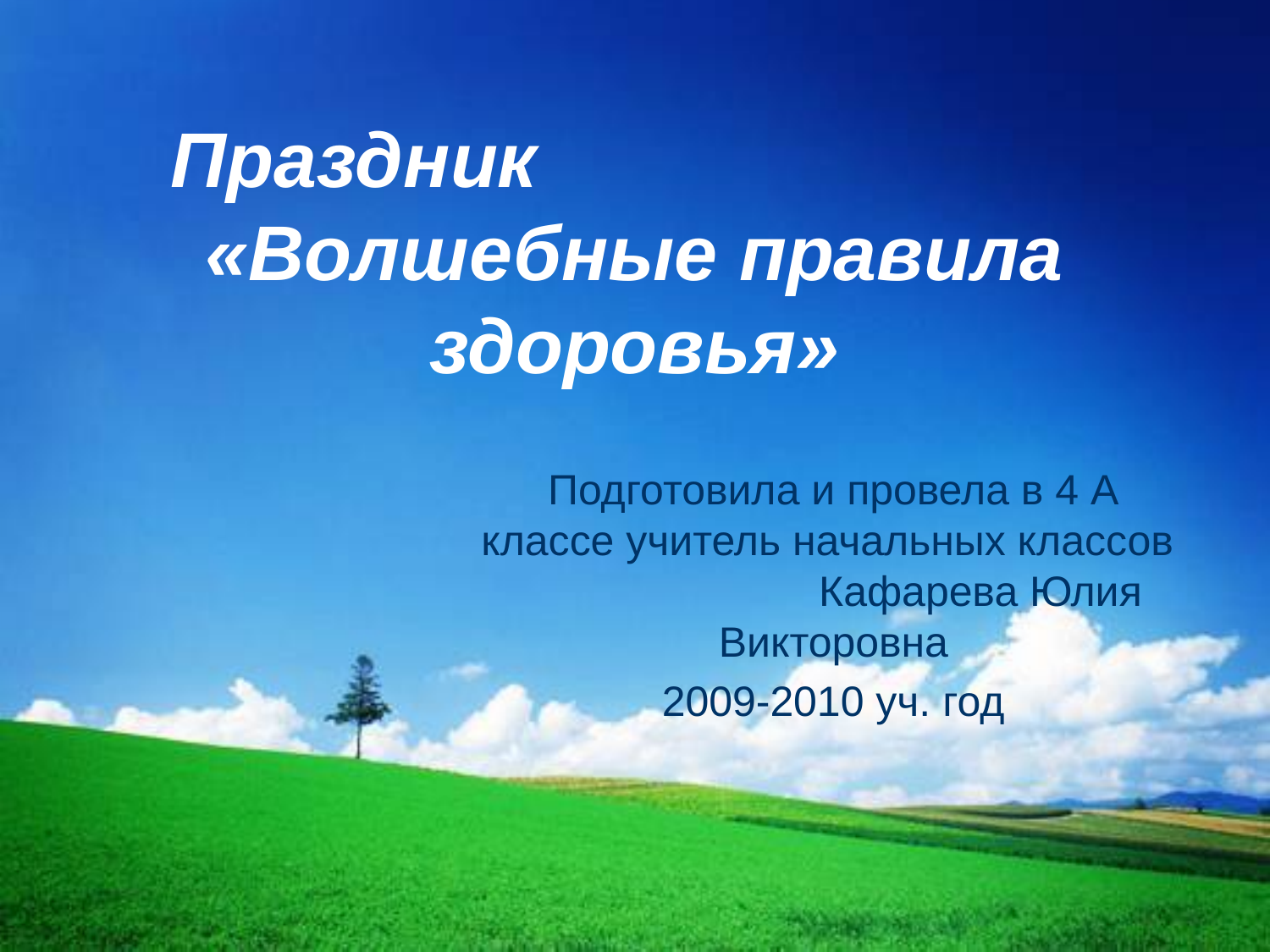

# Праздник                           «Волшебные правила здоровья»
Подготовила и провела в 4 А классе учитель начальных классов                           Кафарева Юлия Викторовна
2009-2010 уч. год